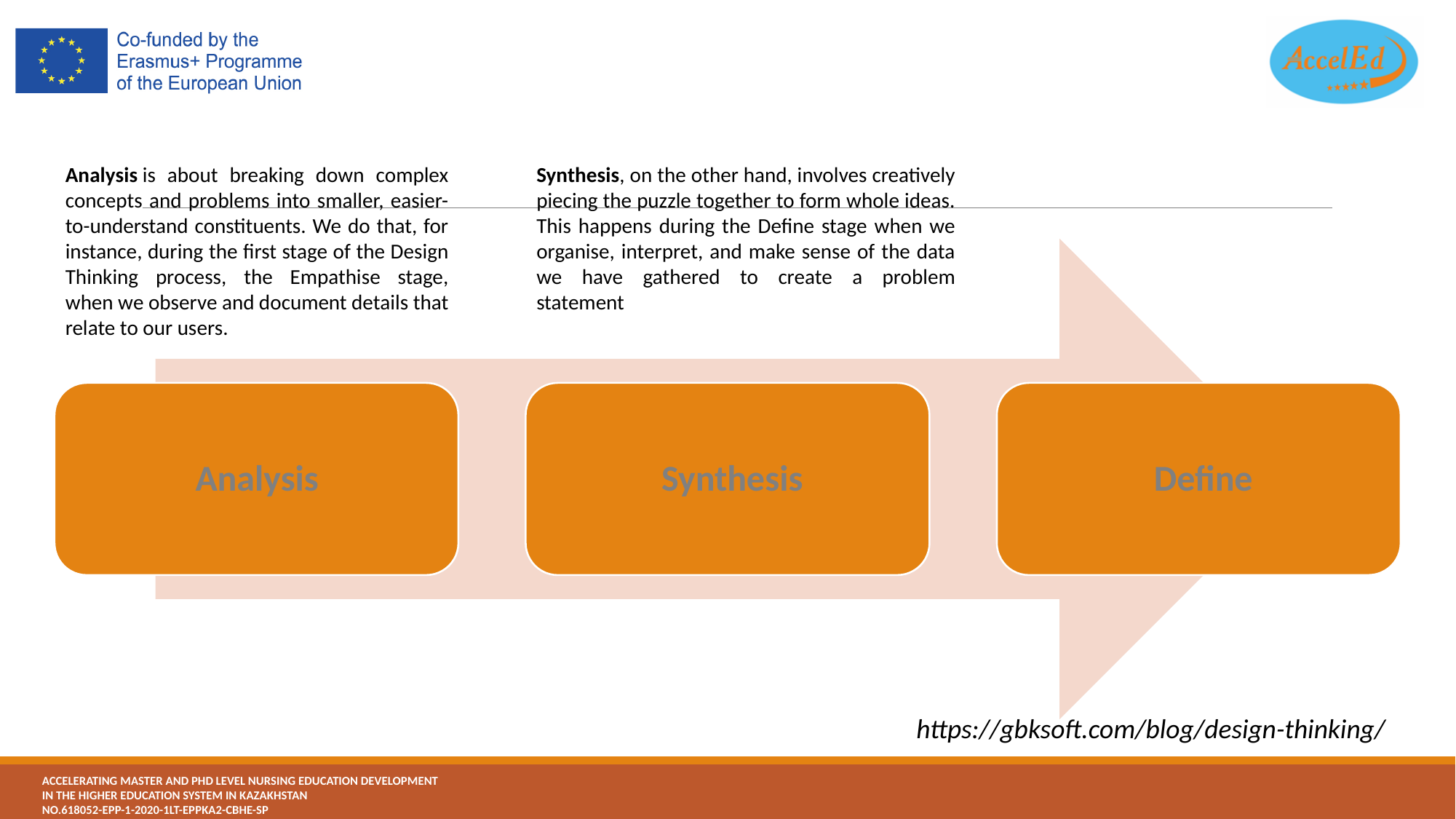

Analysis is about breaking down complex concepts and problems into smaller, easier-to-understand constituents. We do that, for instance, during the first stage of the Design Thinking process, the Empathise stage, when we observe and document details that relate to our users.
Synthesis, on the other hand, involves creatively piecing the puzzle together to form whole ideas. This happens during the Define stage when we organise, interpret, and make sense of the data we have gathered to create a problem statement
Analysis
Synthesis
Define
https://gbksoft.com/blog/design-thinking/